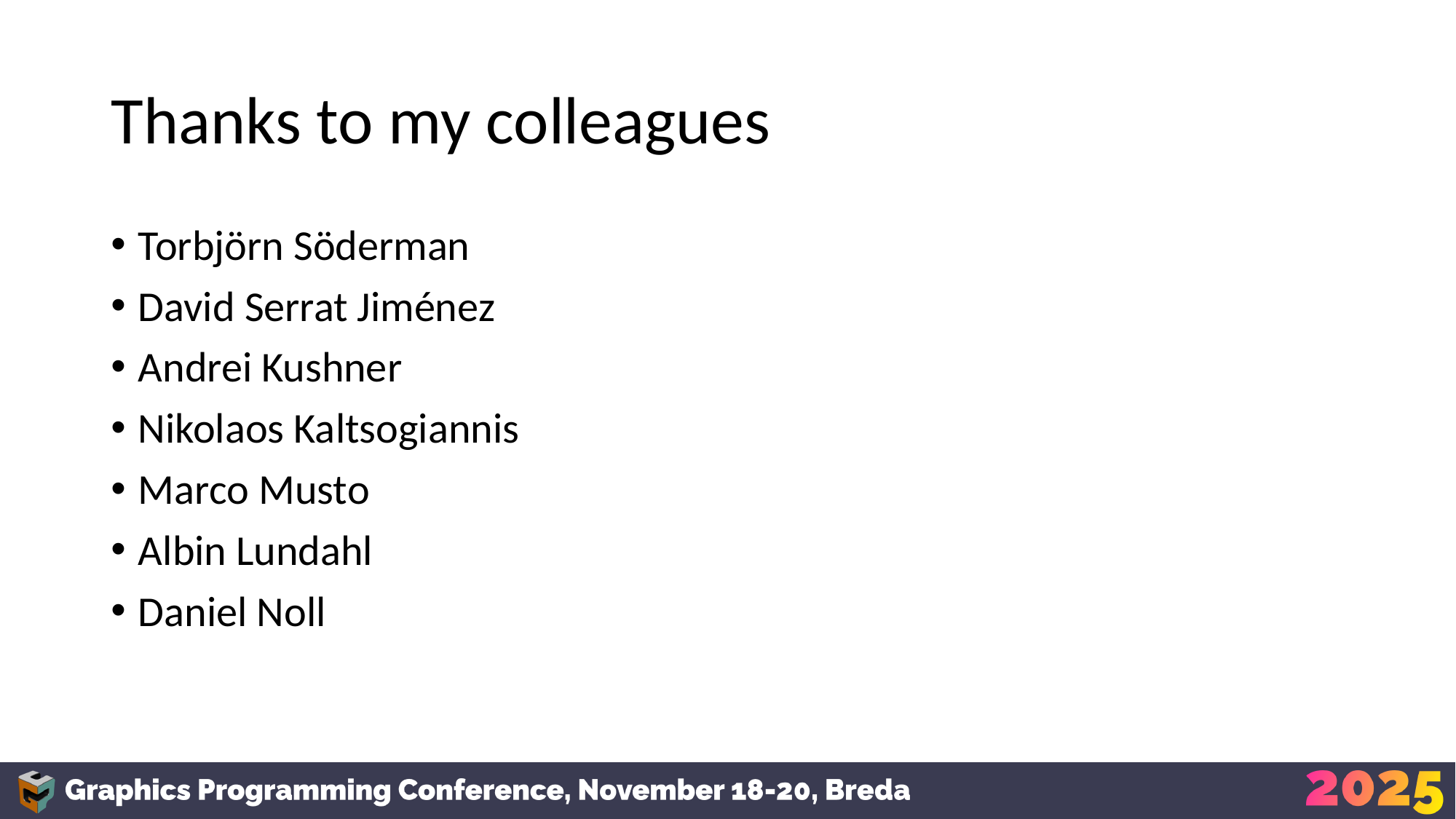

# Thanks to my colleagues
Torbjörn Söderman
David Serrat Jiménez
Andrei Kushner
Nikolaos Kaltsogiannis
Marco Musto
Albin Lundahl
Daniel Noll